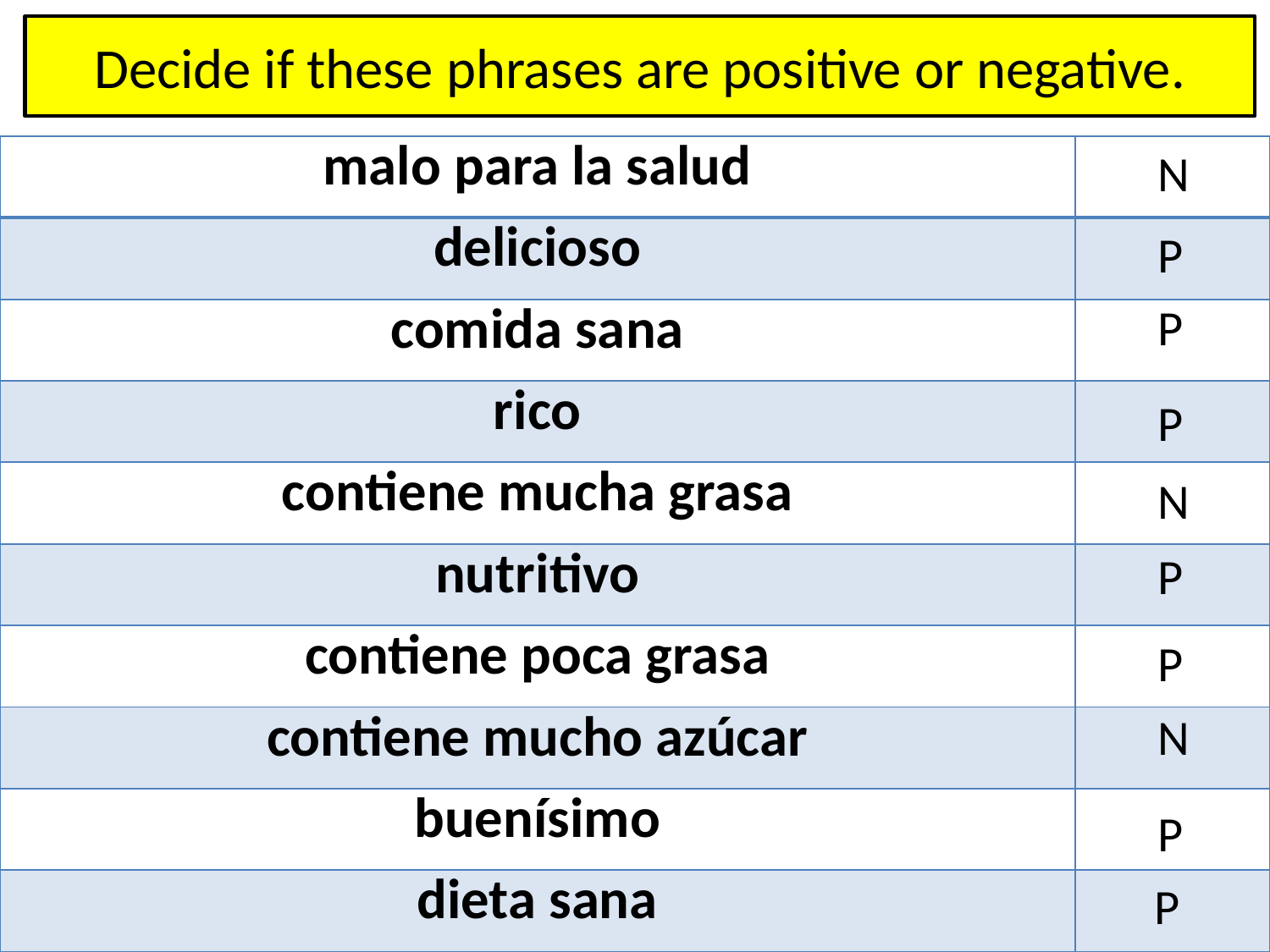

# Decide if these phrases are positive or negative.
| malo para la salud |  |
| --- | --- |
| delicioso |  |
| comida sana |  |
| rico |  |
| contiene mucha grasa |  |
| nutritivo |  |
| contiene poca grasa |  |
| contiene mucho azúcar |  |
| buenísimo |  |
| dieta sana |  |
N
P
P
P
N
P
P
N
P
P